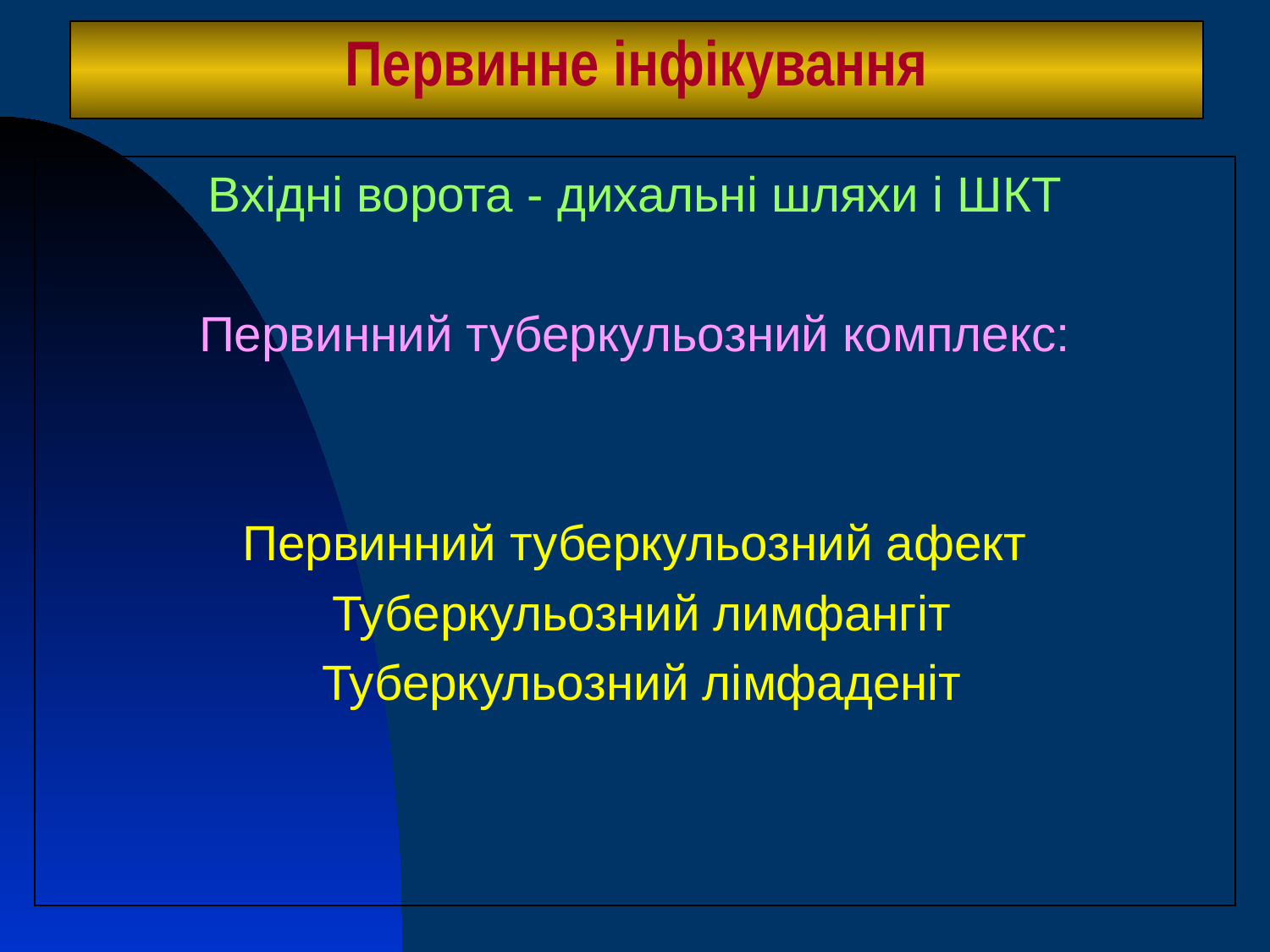

# Первинне інфікування
Вхідні ворота - дихальні шляхи і ШКТ

Первинний туберкульозний комплекс:

Первинний туберкульозний афект
 Туберкульозний лимфангіт
 Туберкульозний лімфаденіт